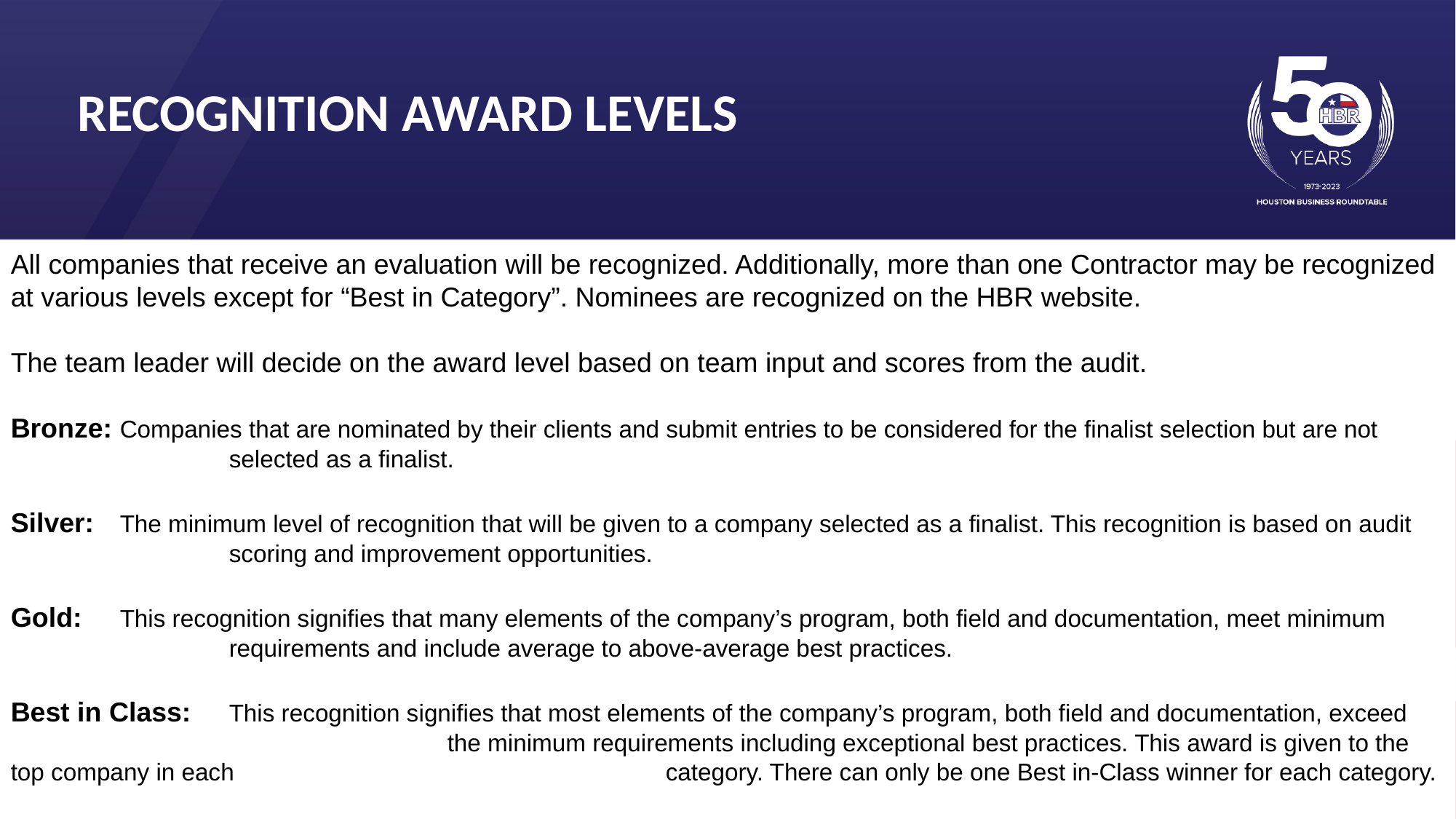

Recognition Award levels
All companies that receive an evaluation will be recognized. Additionally, more than one Contractor may be recognized at various levels except for “Best in Category”. Nominees are recognized on the HBR website.

The team leader will decide on the award level based on team input and scores from the audit.

Bronze:	Companies that are nominated by their clients and submit entries to be considered for the finalist selection but are not 			selected as a finalist.

Silver:	The minimum level of recognition that will be given to a company selected as a finalist. This recognition is based on audit 			scoring and improvement opportunities.

Gold: 	This recognition signifies that many elements of the company’s program, both field and documentation, meet minimum 			requirements and include average to above-average best practices.

Best in Class:	This recognition signifies that most elements of the company’s program, both field and documentation, exceed 					the minimum requirements including exceptional best practices. This award is given to the top company in each 				category. There can only be one Best in-Class winner for each category.